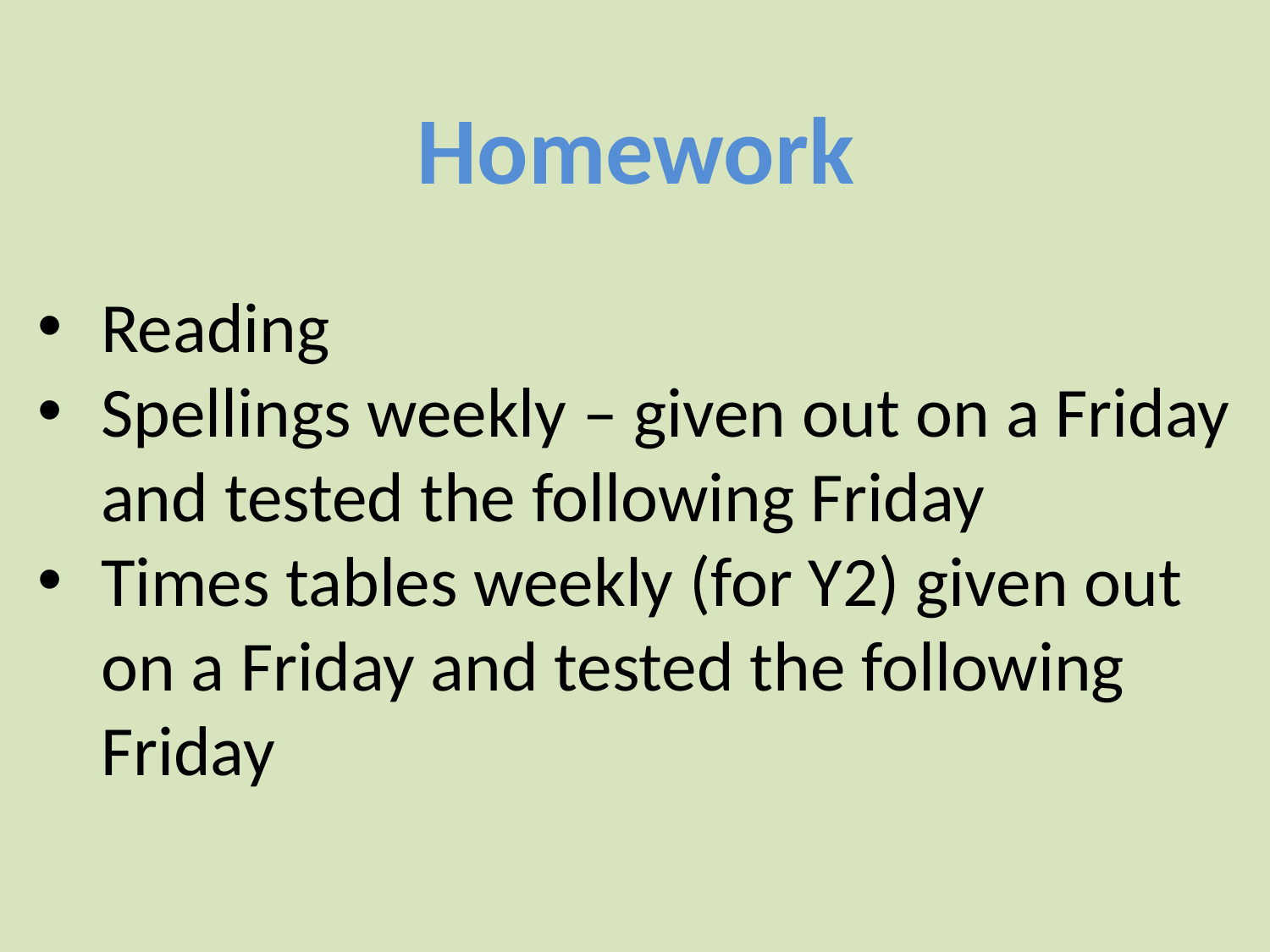

Homework
Reading
Spellings weekly – given out on a Friday and tested the following Friday
Times tables weekly (for Y2) given out on a Friday and tested the following Friday